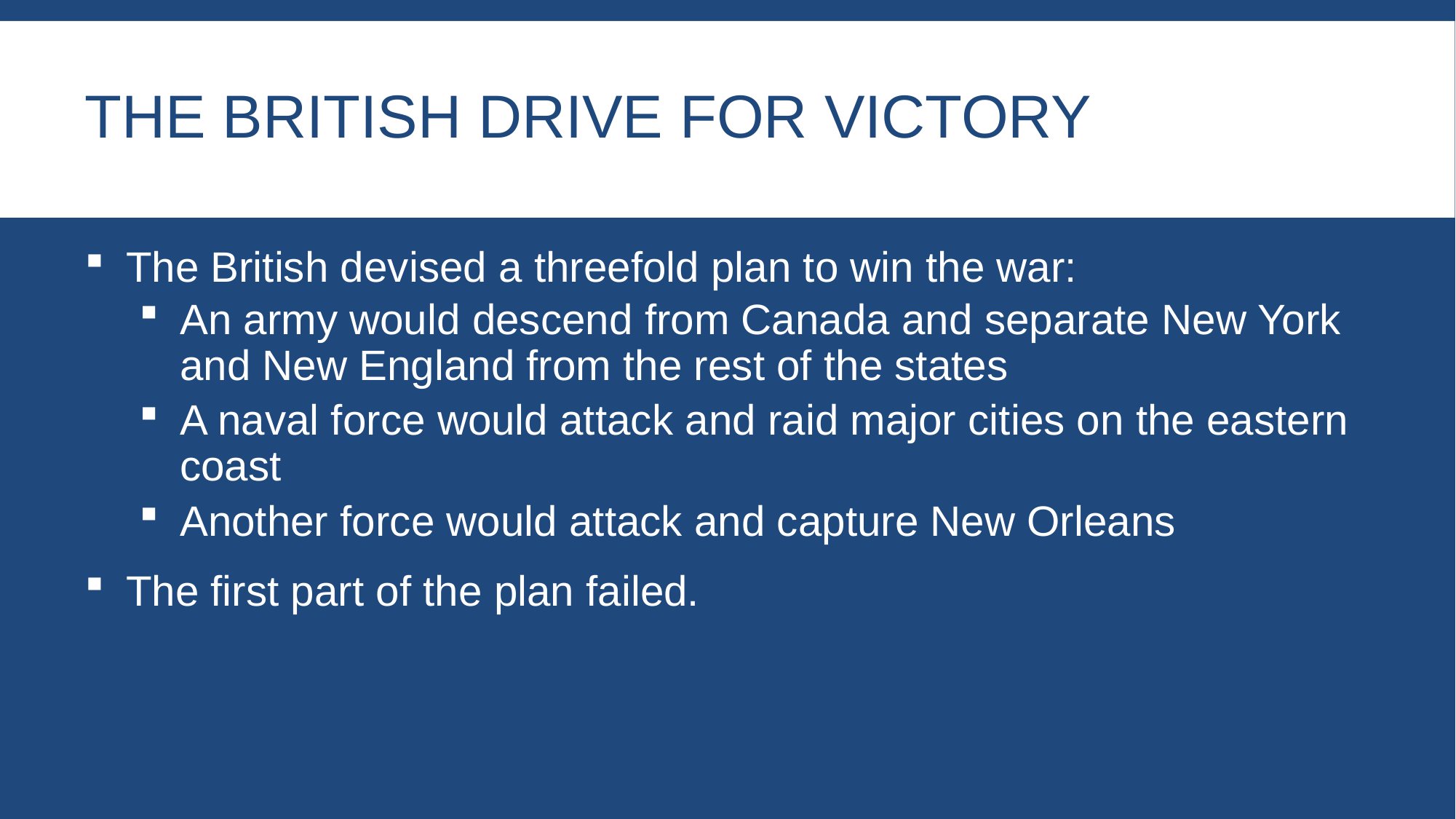

# The British Drive for Victory
The British devised a threefold plan to win the war:
An army would descend from Canada and separate New York and New England from the rest of the states
A naval force would attack and raid major cities on the eastern coast
Another force would attack and capture New Orleans
The first part of the plan failed.